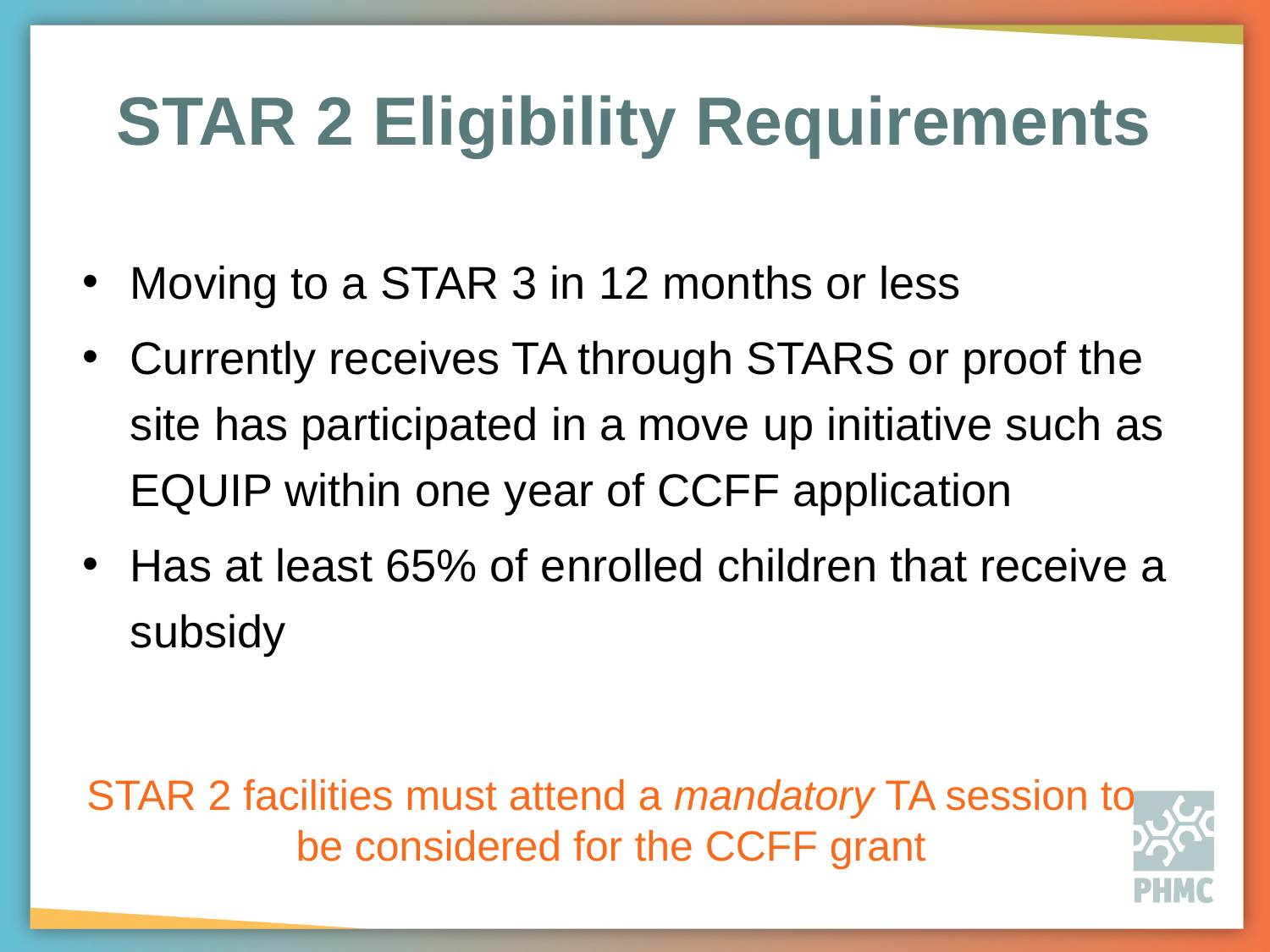

# STAR 2 Eligibility Requirements
Moving to a STAR 3 in 12 months or less
Currently receives TA through STARS or proof the site has participated in a move up initiative such as EQUIP within one year of CCFF application
Has at least 65% of enrolled children that receive a subsidy

STAR 2 facilities must attend a mandatory TA session to be considered for the CCFF grant